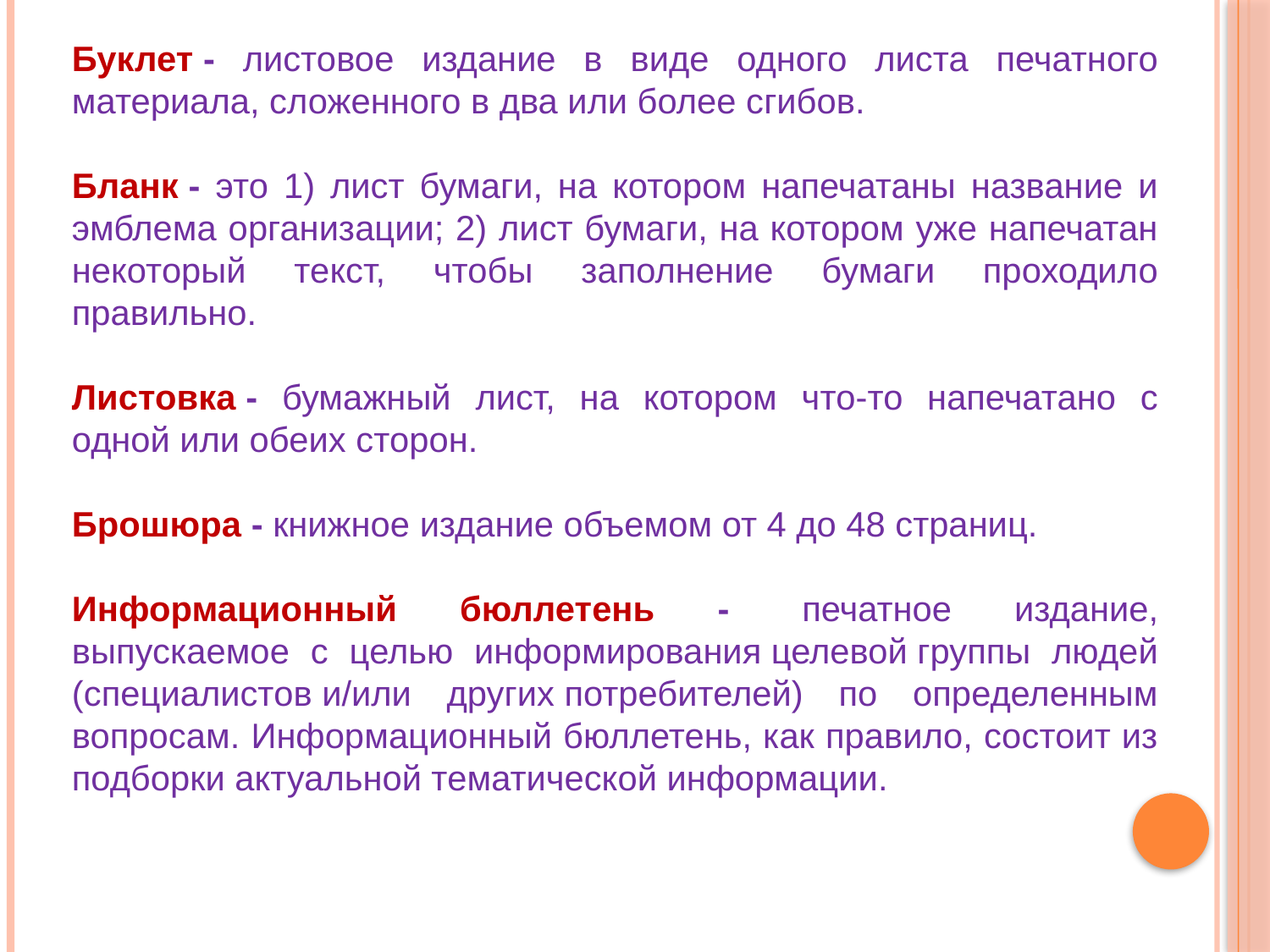

Буклет - листовое издание в виде одного листа печатного материала, сложенного в два или более сгибов.

Бланк - это 1) лист бумаги, на котором напечатаны название и эмблема организации; 2) лист бумаги, на котором уже напечатан некоторый текст, чтобы заполнение бумаги проходило правильно.

Листовка - бумажный лист, на котором что-то напечатано с одной или обеих сторон.

Брошюра - книжное издание объемом от 4 до 48 страниц.

Информационный бюллетень -  печатное издание, выпускаемое с целью информирования целевой группы людей (специалистов и/или других потребителей) по определенным вопросам. Информационный бюллетень, как правило, состоит из подборки актуальной тематической информации.